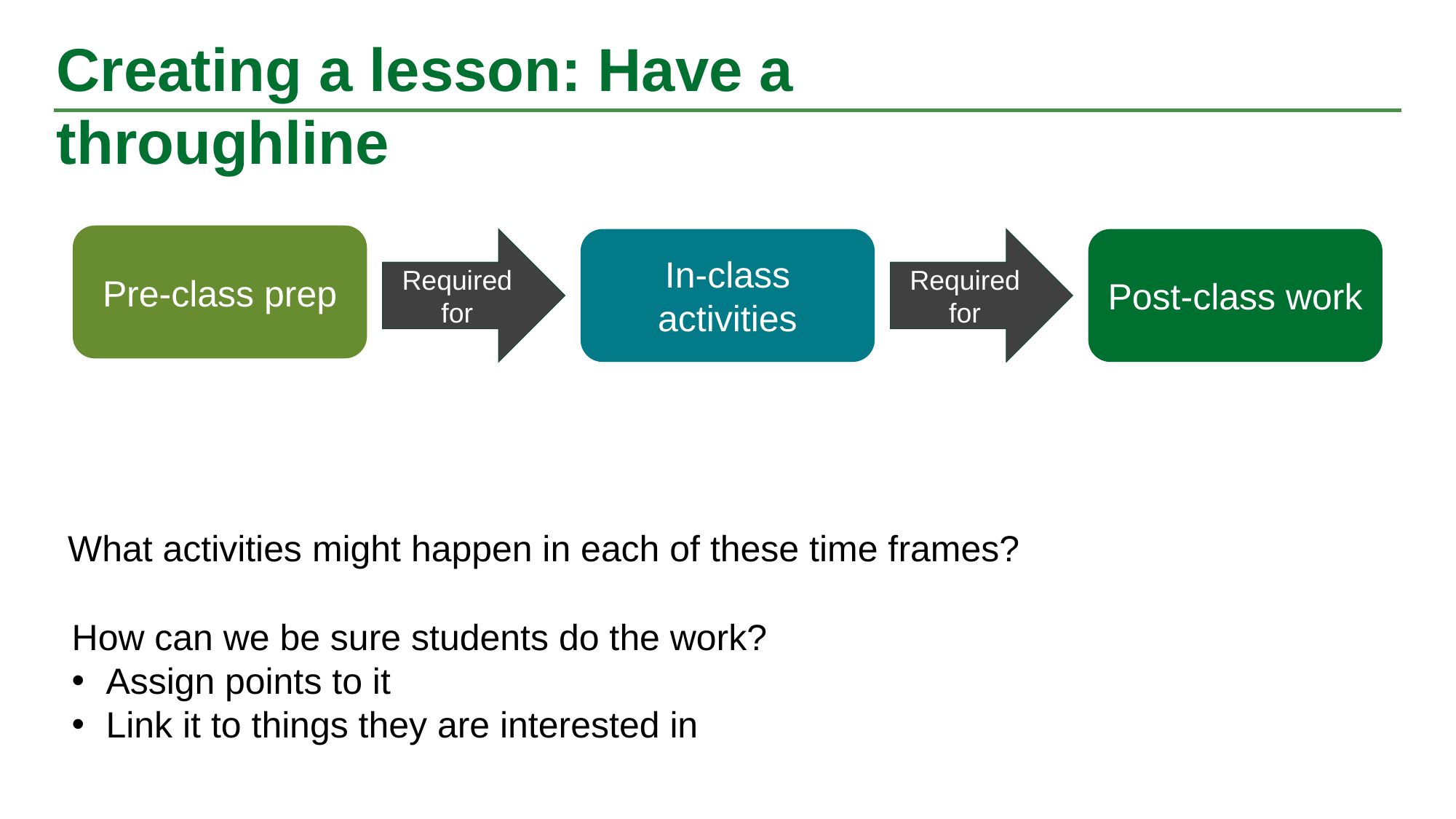

# Creating a lesson: Have a throughline
Creating a lesson: Have a throughline
Pre-class prep
Required for
In-class activities
Required for
Post-class work
What activities might happen in each of these time frames?
How can we be sure students do the work?
Assign points to it
Link it to things they are interested in